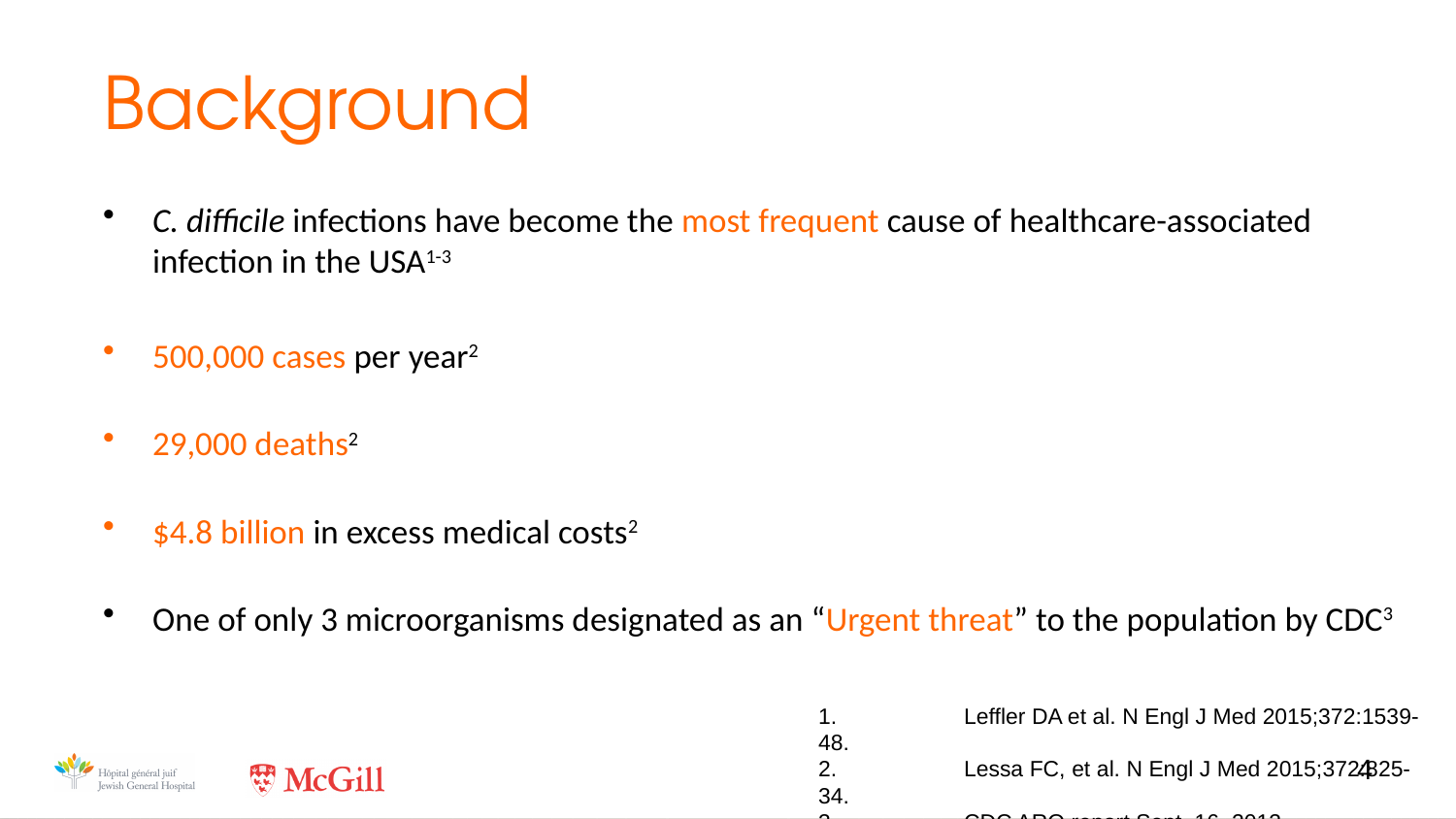

# Background
C. difficile infections have become the most frequent cause of healthcare-associated infection in the USA1-3

500,000 cases per year2

29,000 deaths2

$4.8 billion in excess medical costs2

One of only 3 microorganisms designated as an “Urgent threat” to the population by CDC3
1.	Leffler DA et al. N Engl J Med 2015;372:1539-48.
2.	Lessa FC, et al. N Engl J Med 2015;372:825-34.
3.	CDC ARO report Sept. 16, 2013.
4